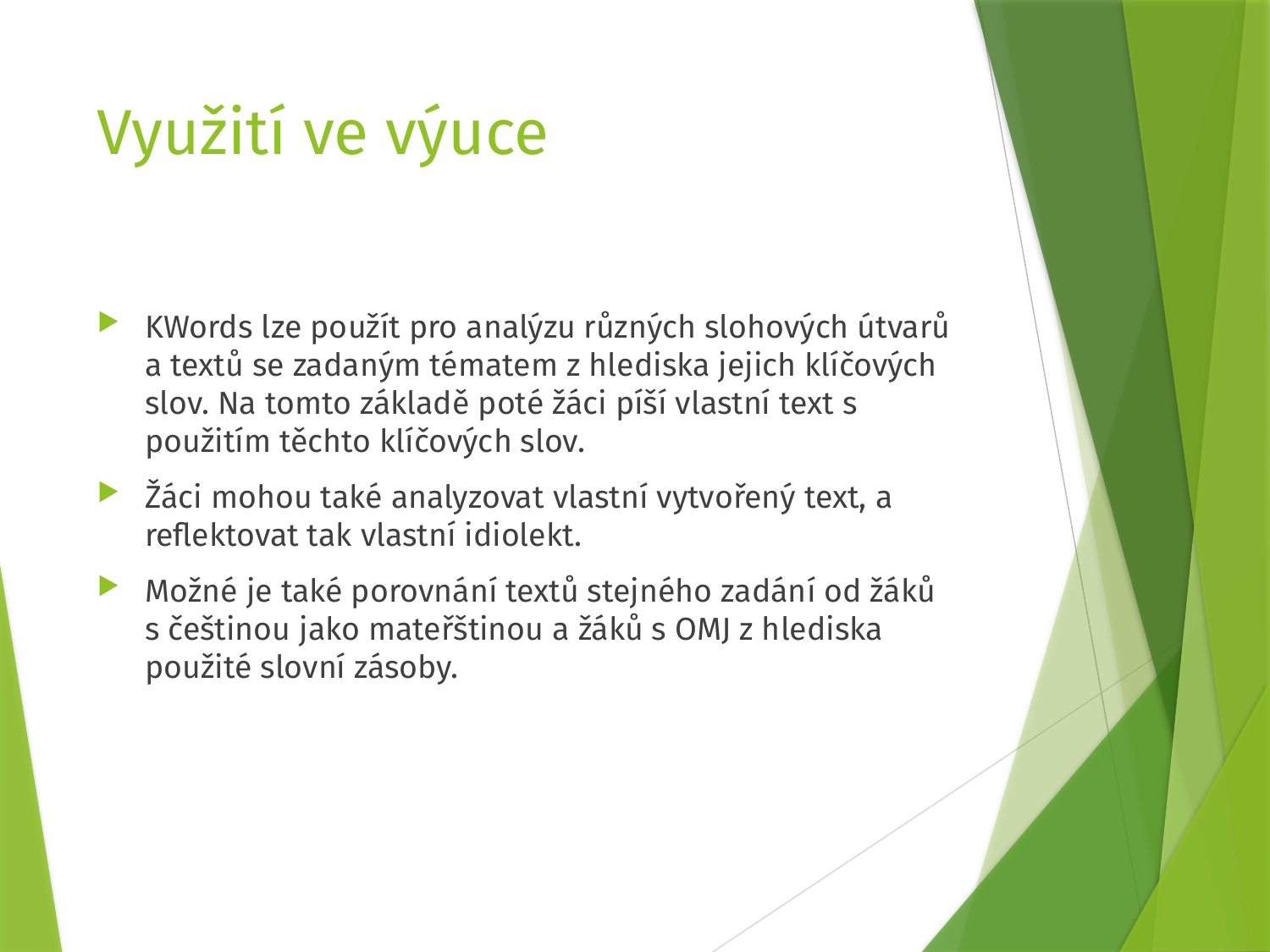

# Využití ve výuce
KWords lze použít pro analýzu různých slohových útvarů a textů se zadaným tématem z hlediska jejich klíčových slov. Na tomto základě poté žáci píší vlastní text s použitím těchto klíčových slov.
Žáci mohou také analyzovat vlastní vytvořený text, a reflektovat tak vlastní idiolekt.
Možné je také porovnání textů stejného zadání od žáků s češtinou jako mateřštinou a žáků s OMJ z hlediska použité slovní zásoby.